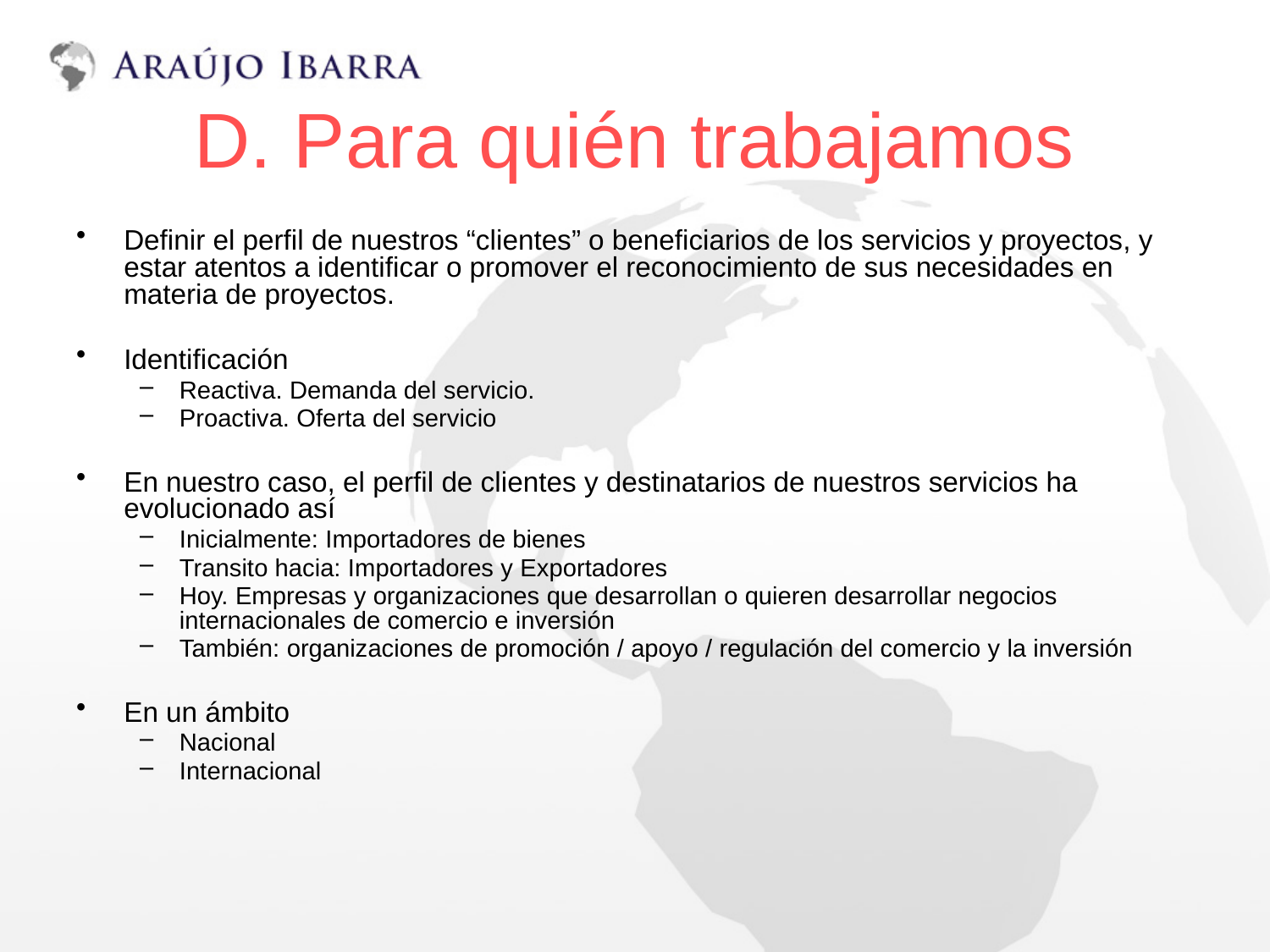

# D. Para quién trabajamos
Definir el perfil de nuestros “clientes” o beneficiarios de los servicios y proyectos, y estar atentos a identificar o promover el reconocimiento de sus necesidades en materia de proyectos.

Identificación
Reactiva. Demanda del servicio.
Proactiva. Oferta del servicio

En nuestro caso, el perfil de clientes y destinatarios de nuestros servicios ha evolucionado así
Inicialmente: Importadores de bienes
Transito hacia: Importadores y Exportadores
Hoy. Empresas y organizaciones que desarrollan o quieren desarrollar negocios internacionales de comercio e inversión
También: organizaciones de promoción / apoyo / regulación del comercio y la inversión

En un ámbito
Nacional
Internacional